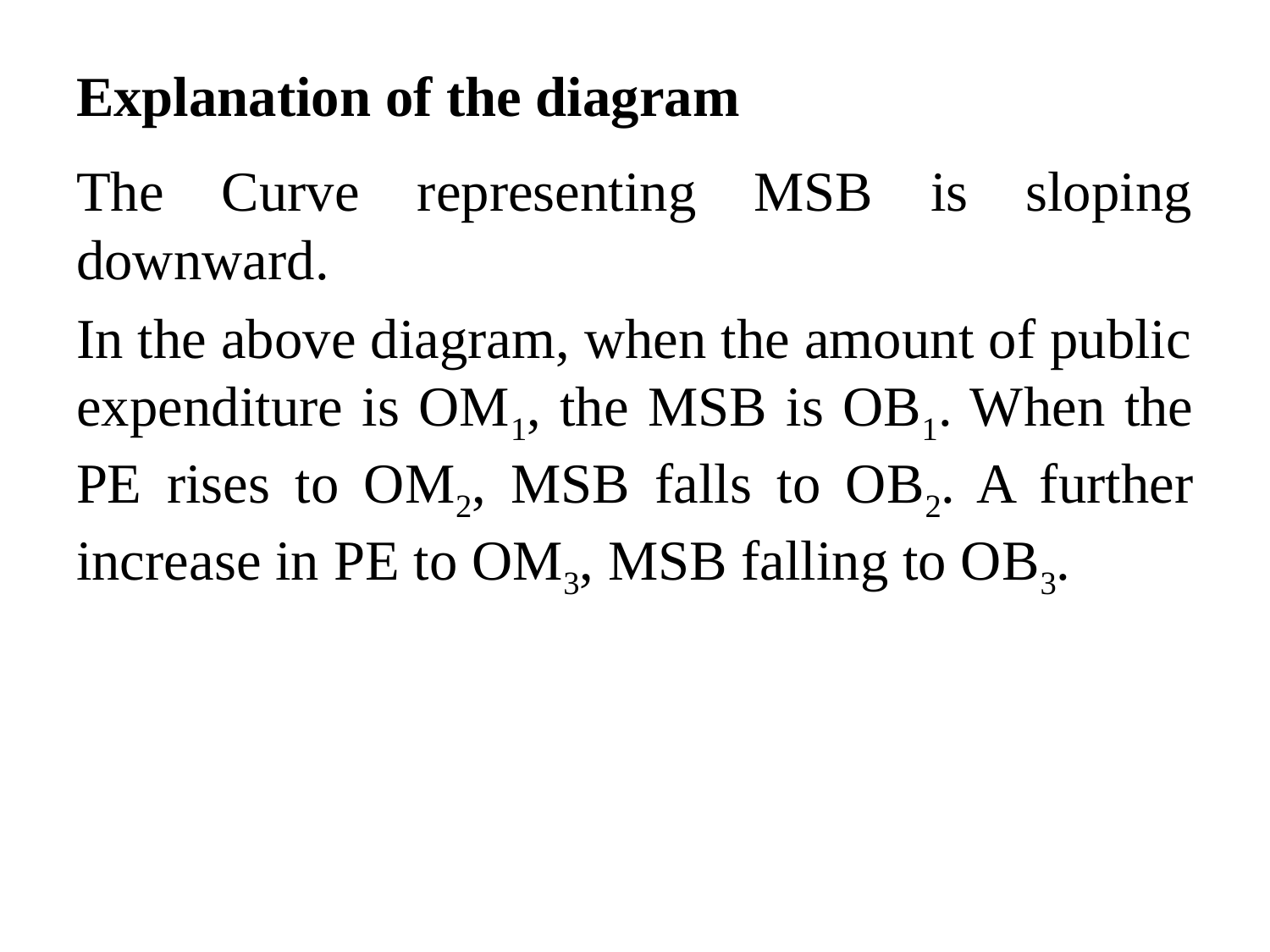

# Explanation of the diagram
The Curve representing MSB is sloping downward.
In the above diagram, when the amount of public expenditure is OM1, the MSB is OB1. When the PE rises to OM2, MSB falls to OB2. A further increase in PE to OM3, MSB falling to OB3.